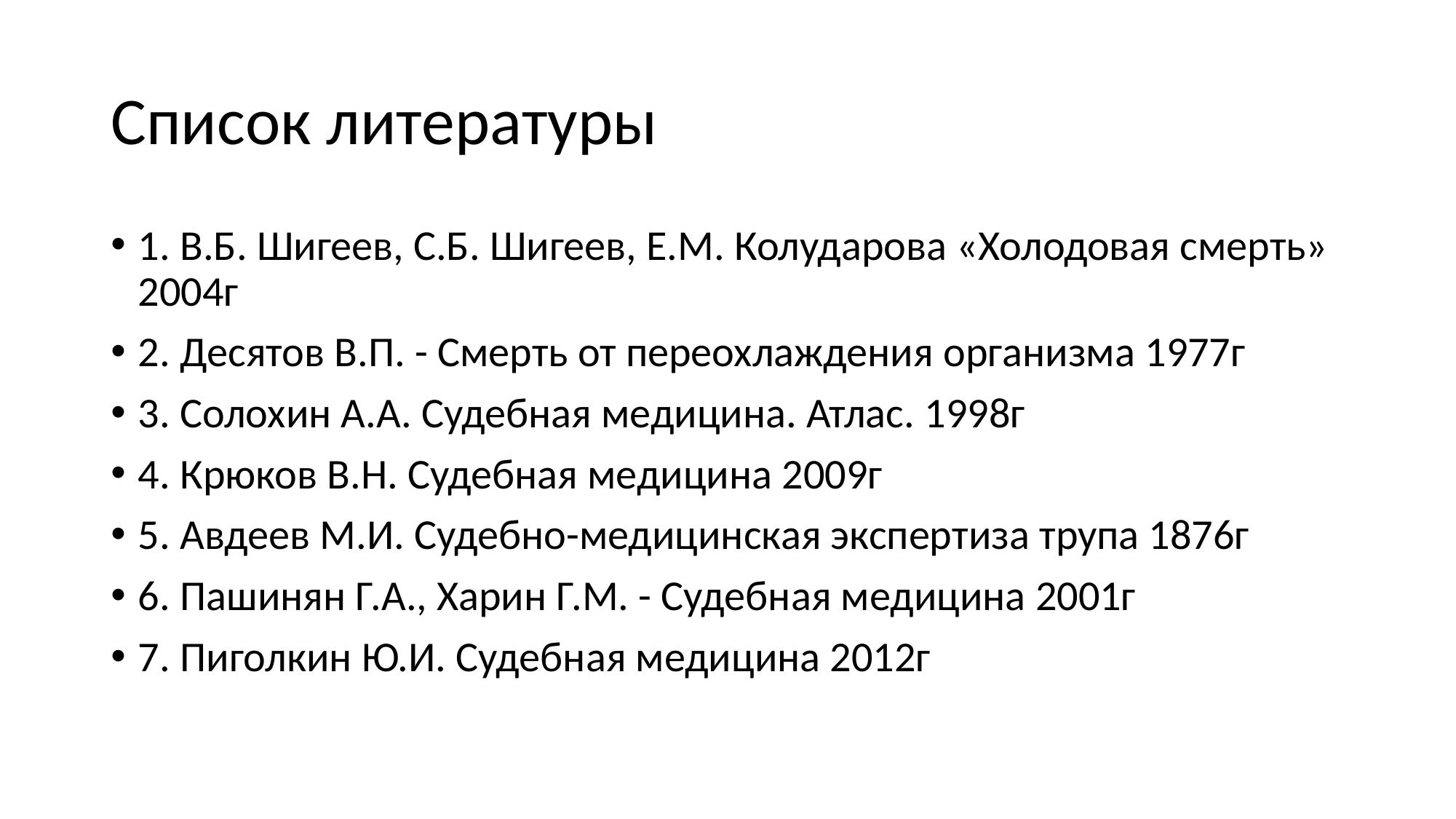

# Список литературы
1. В.Б. Шигеев, С.Б. Шигеев, Е.М. Колударова «Холодовая смерть» 2004г
2. Десятов В.П. - Смерть от переохлаждения организма 1977г
3. Солохин А.А. Судебная медицина. Атлас. 1998г
4. Крюков В.Н. Судебная медицина 2009г
5. Авдеев М.И. Судебно-медицинская экспертиза трупа 1876г
6. Пашинян Г.А., Харин Г.М. - Судебная медицина 2001г
7. Пиголкин Ю.И. Судебная медицина 2012г